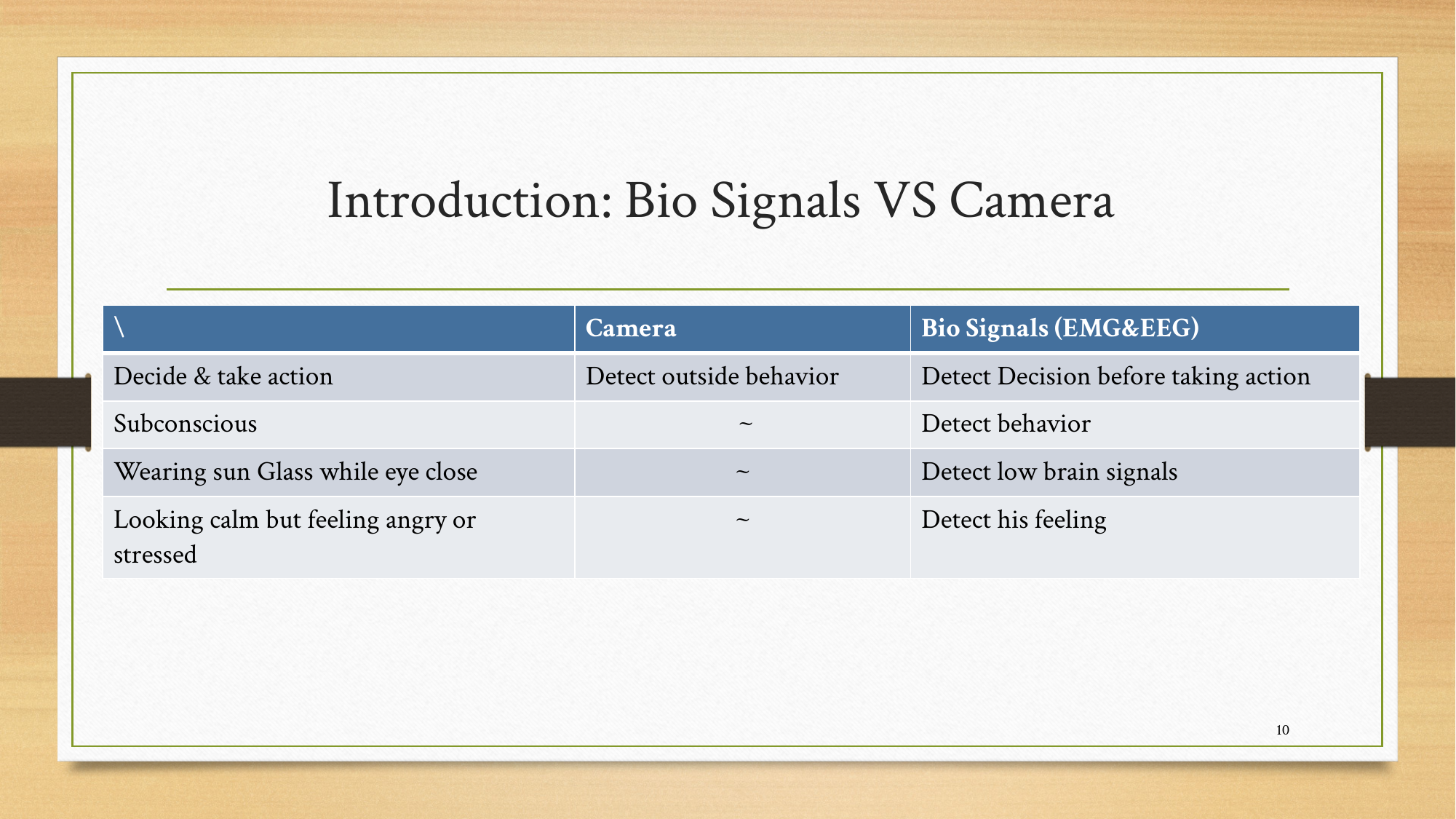

# Introduction: Bio Signals VS Camera
| \ | Camera | Bio Signals (EMG&EEG) |
| --- | --- | --- |
| Decide & take action | Detect outside behavior | Detect Decision before taking action |
| Subconscious | ~ | Detect behavior |
| Wearing sun Glass while eye close | ~ | Detect low brain signals |
| Looking calm but feeling angry or stressed | ~ | Detect his feeling |
10